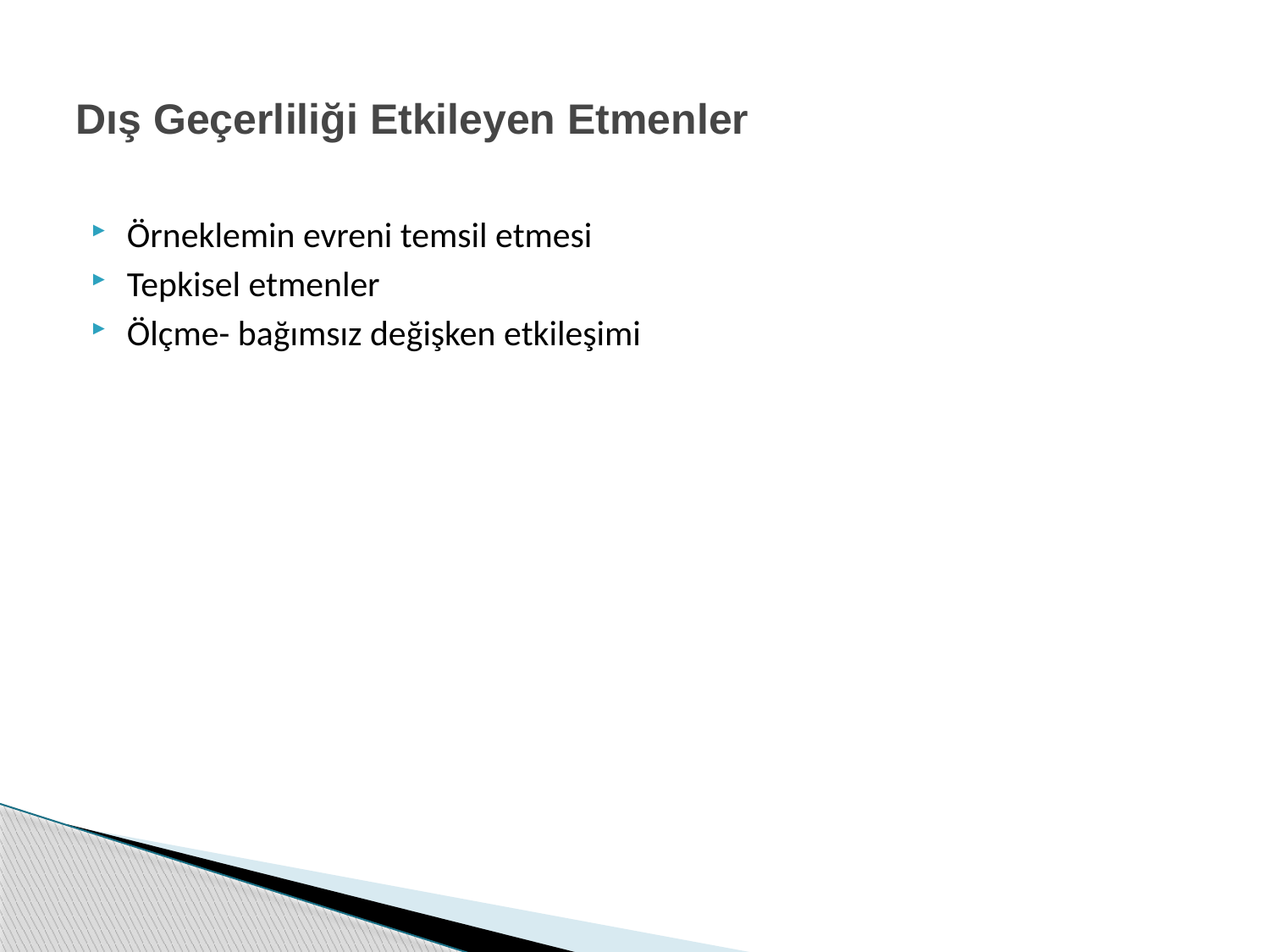

# Dış Geçerliliği Etkileyen Etmenler
Örneklemin evreni temsil etmesi
Tepkisel etmenler
Ölçme- bağımsız değişken etkileşimi